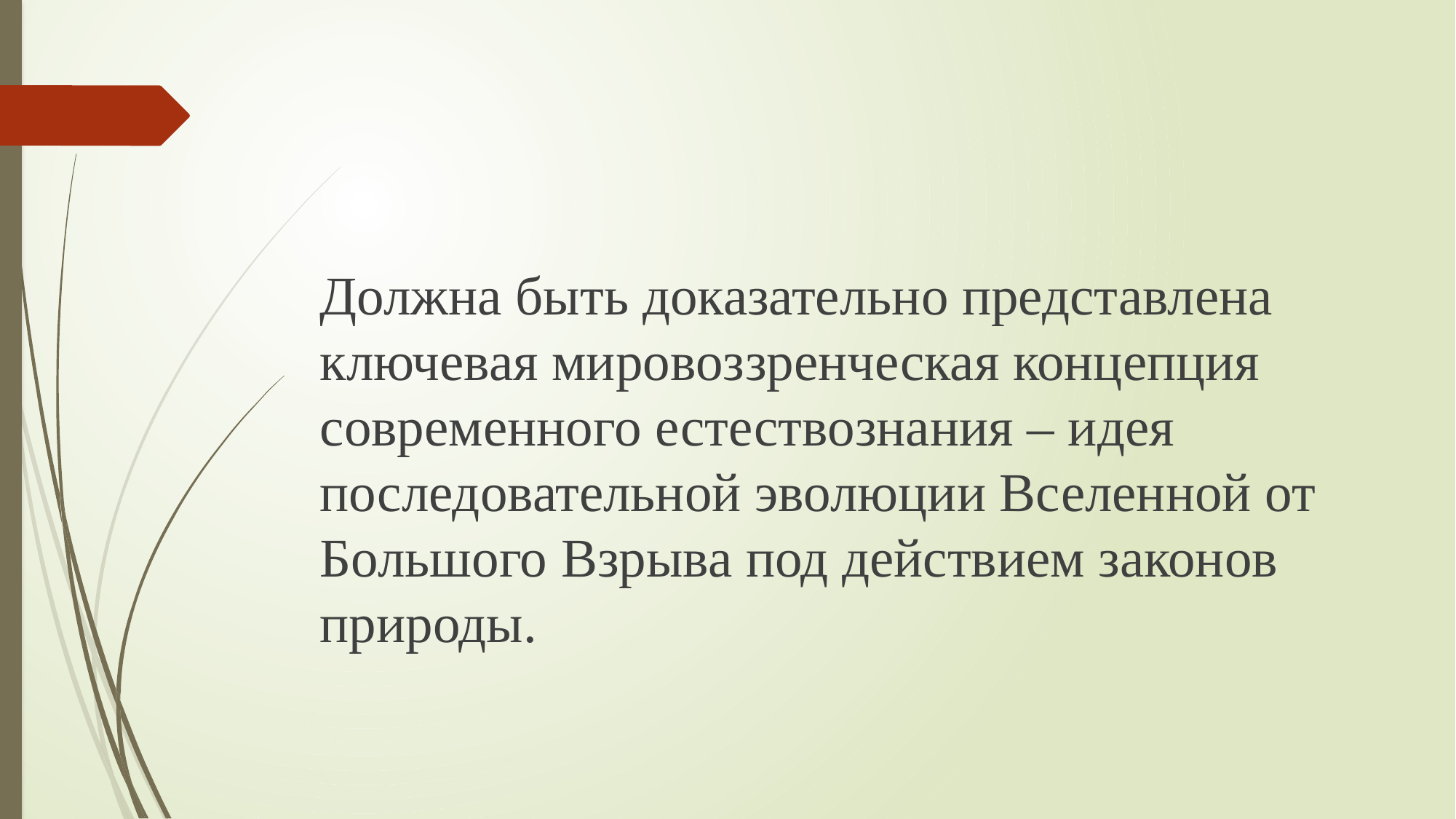

#
Должна быть доказательно представлена ключевая мировоззренческая концепция современного естествознания – идея последовательной эволюции Вселенной от Большого Взрыва под действием законов природы.